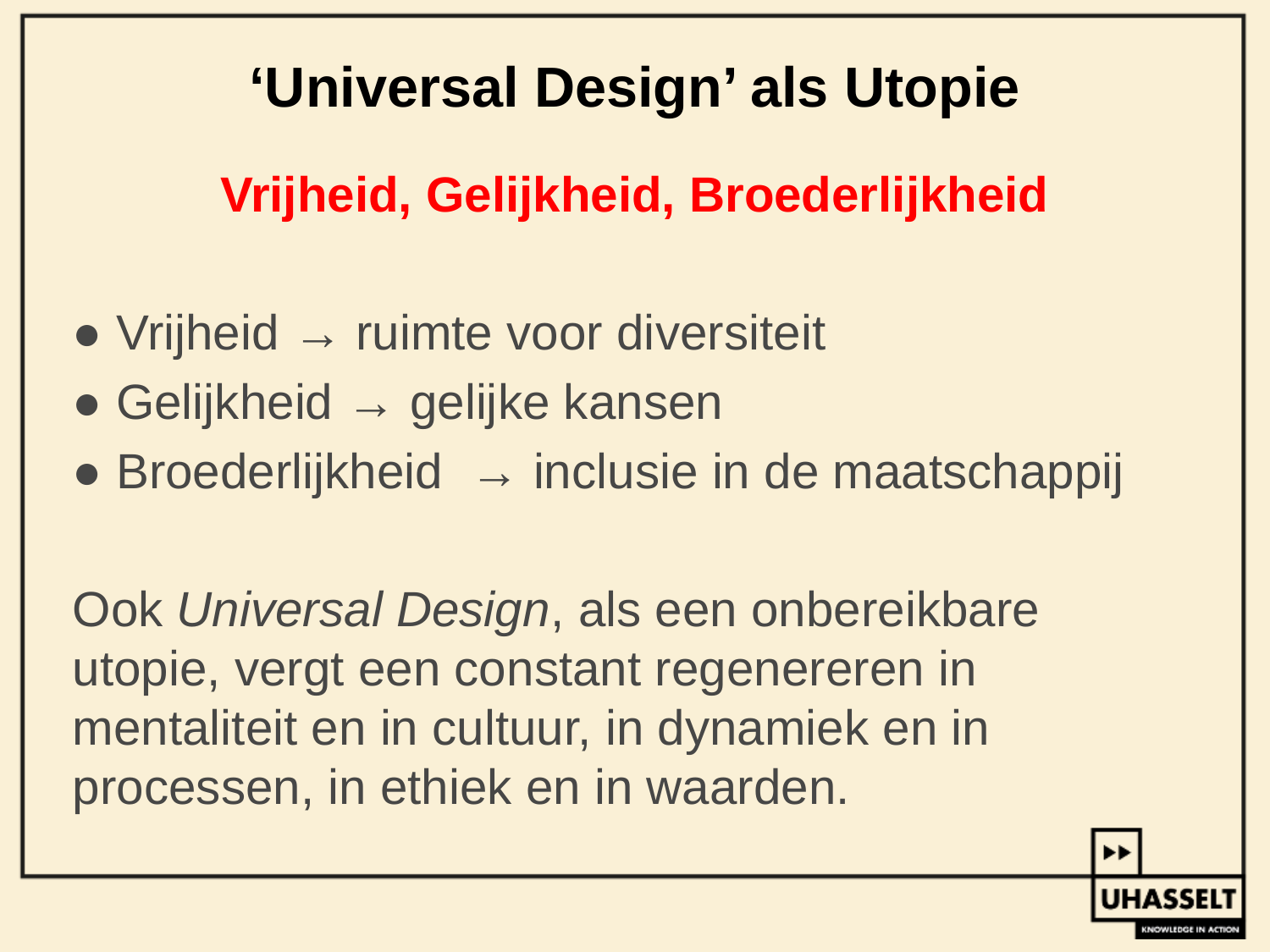

# ‘Universal Design’ als Utopie
Vrijheid, Gelijkheid, Broederlijkheid

● Vrijheid → ruimte voor diversiteit
● Gelijkheid → gelijke kansen
● Broederlijkheid  → inclusie in de maatschappij

Ook Universal Design, als een onbereikbare utopie, vergt een constant regenereren in mentaliteit en in cultuur, in dynamiek en in processen, in ethiek en in waarden.